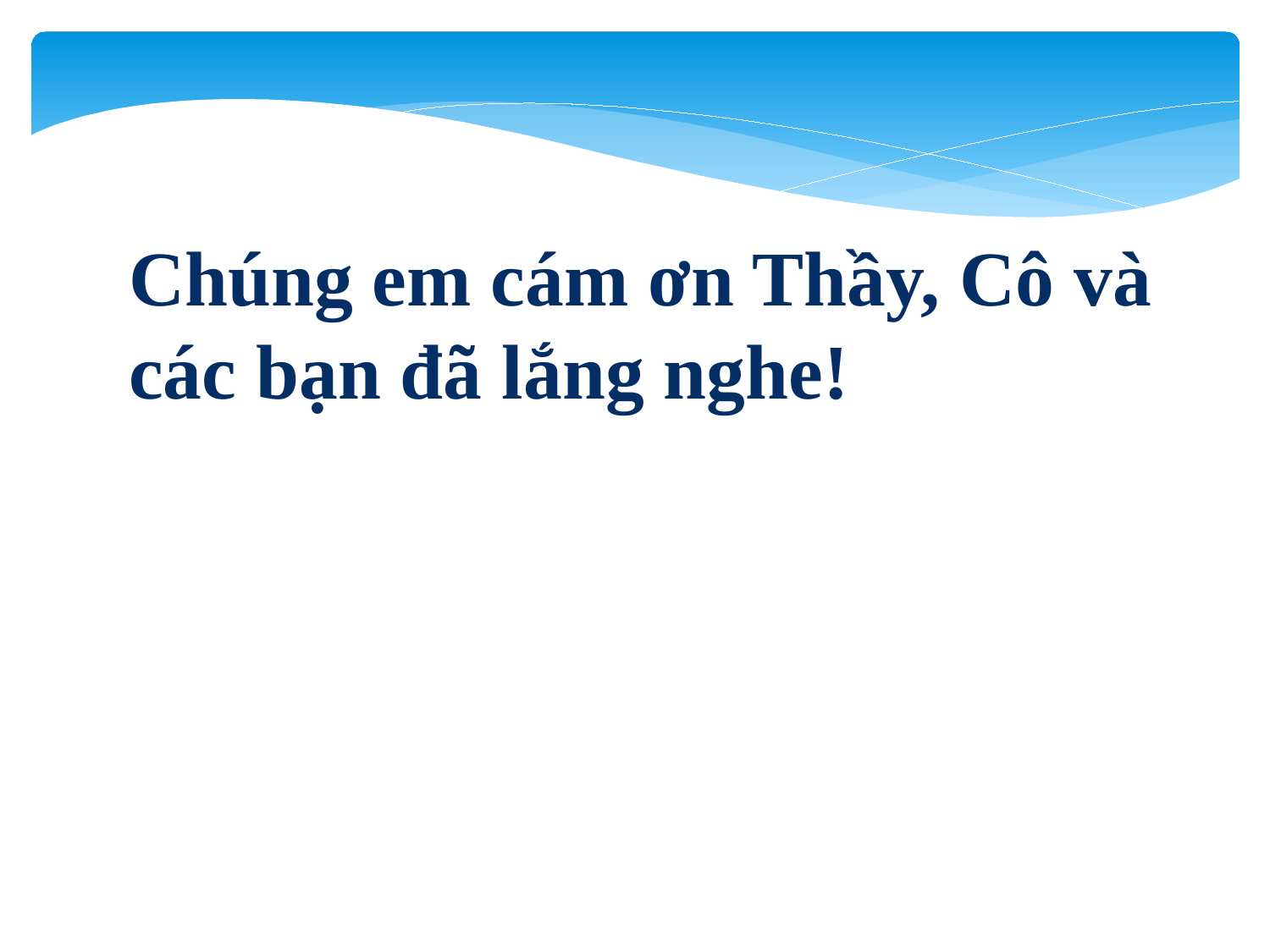

Chúng em cám ơn Thầy, Cô và các bạn đã lắng nghe!